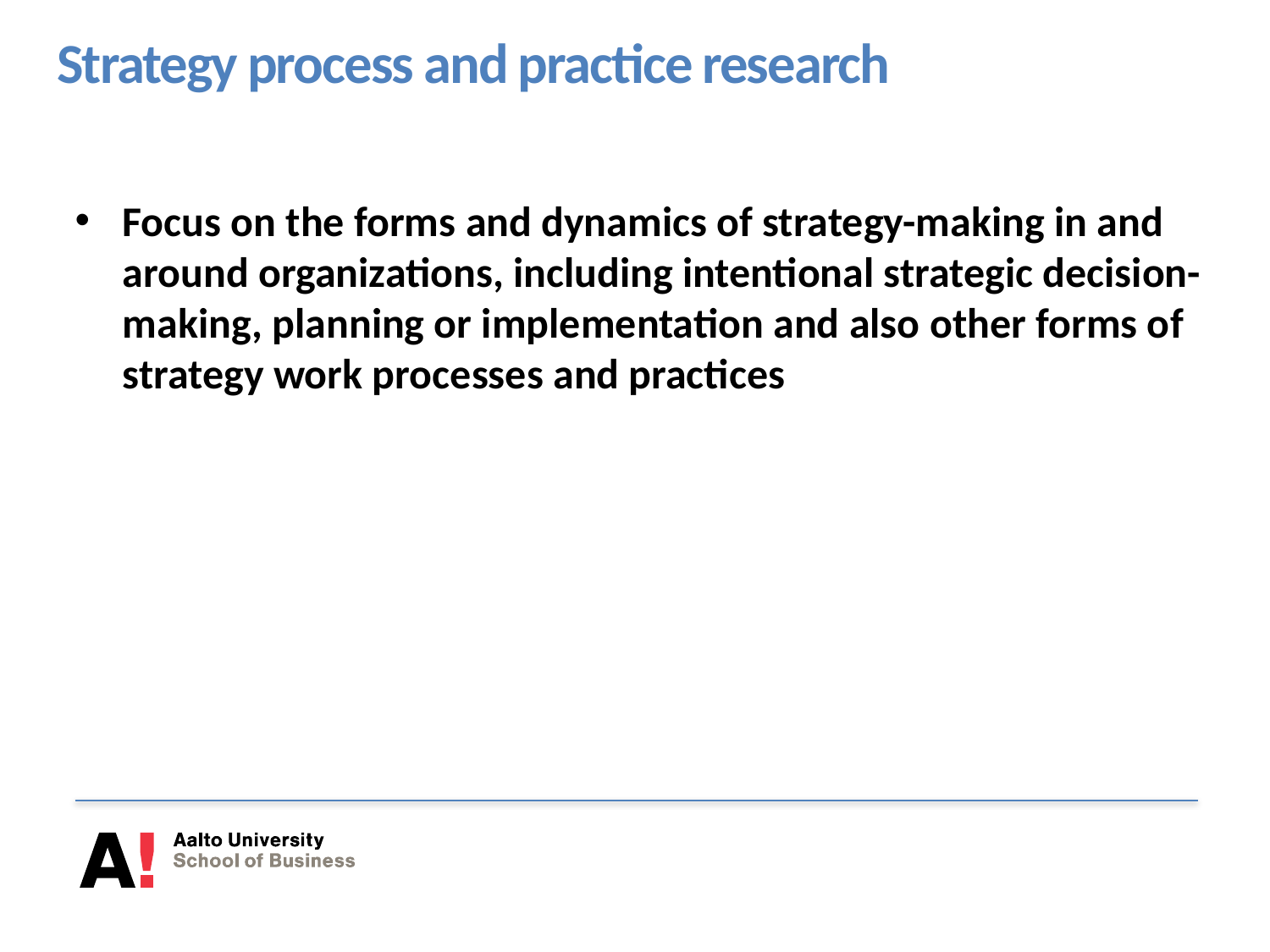

# Strategy process and practice research
Focus on the forms and dynamics of strategy-making in and around organizations, including intentional strategic decision-making, planning or implementation and also other forms of strategy work processes and practices